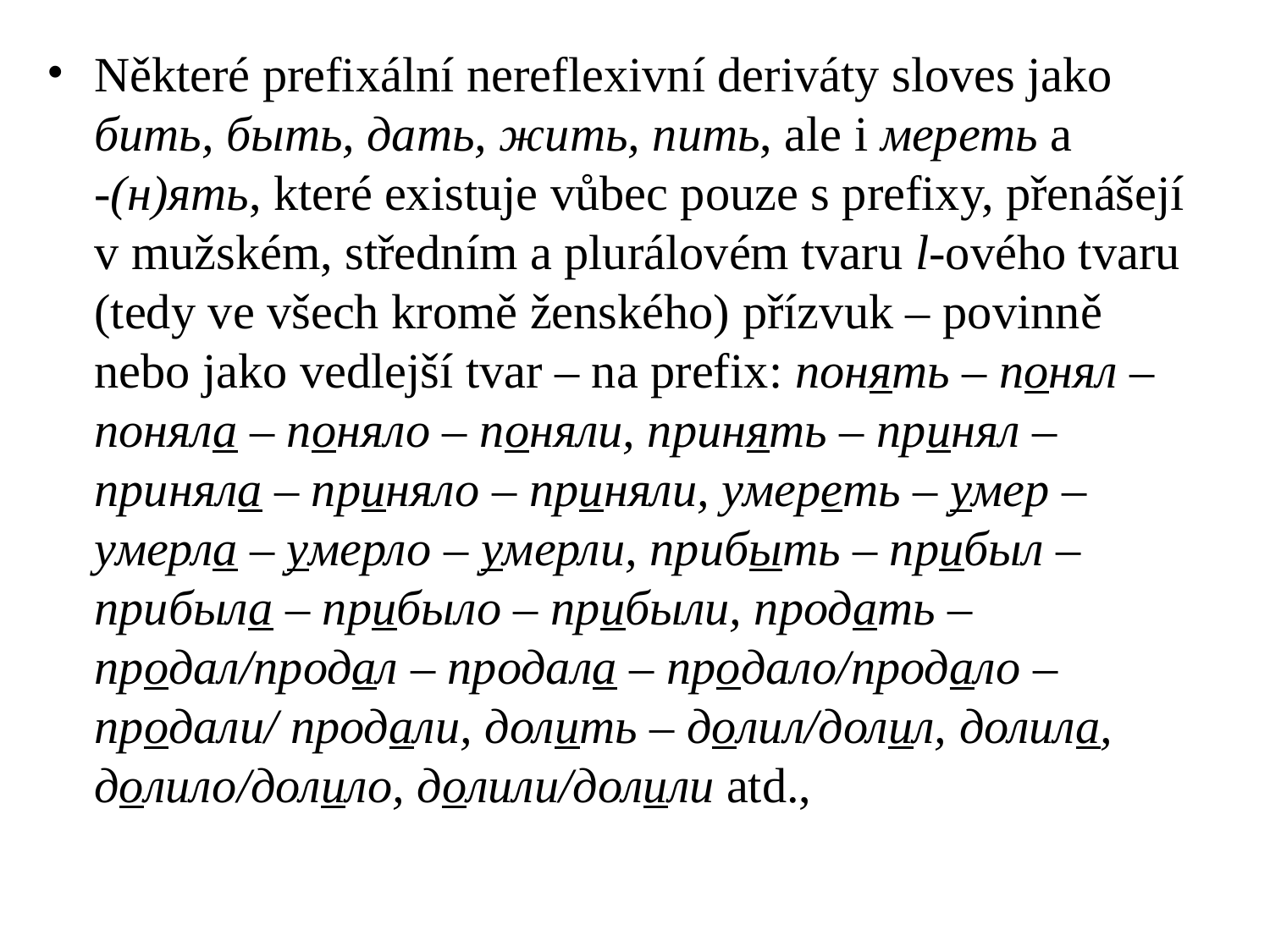

# Některé prefixální nereflexivní deriváty sloves jako бить, быть, дать, жить, пить, ale i мереть a -(н)ять, které existuje vůbec pouze s prefixy, přenášejí v mužském, středním a plurálovém tvaru l-ového tvaru (tedy ve všech kromě ženského) přízvuk – povinně nebo jako vedlejší tvar – na prefix: понять – понял – поняла – поняло – поняли, принять – принял – приняла – приняло – приняли, умереть – умер – умерла – умерло – умерли, прибыть – прибыл – прибыла – прибыло – прибыли, продать – продал/продал – продала – продало/продало – продали/ продали, долить – долил/долил, долила, долило/долило, долили/долили atd.,